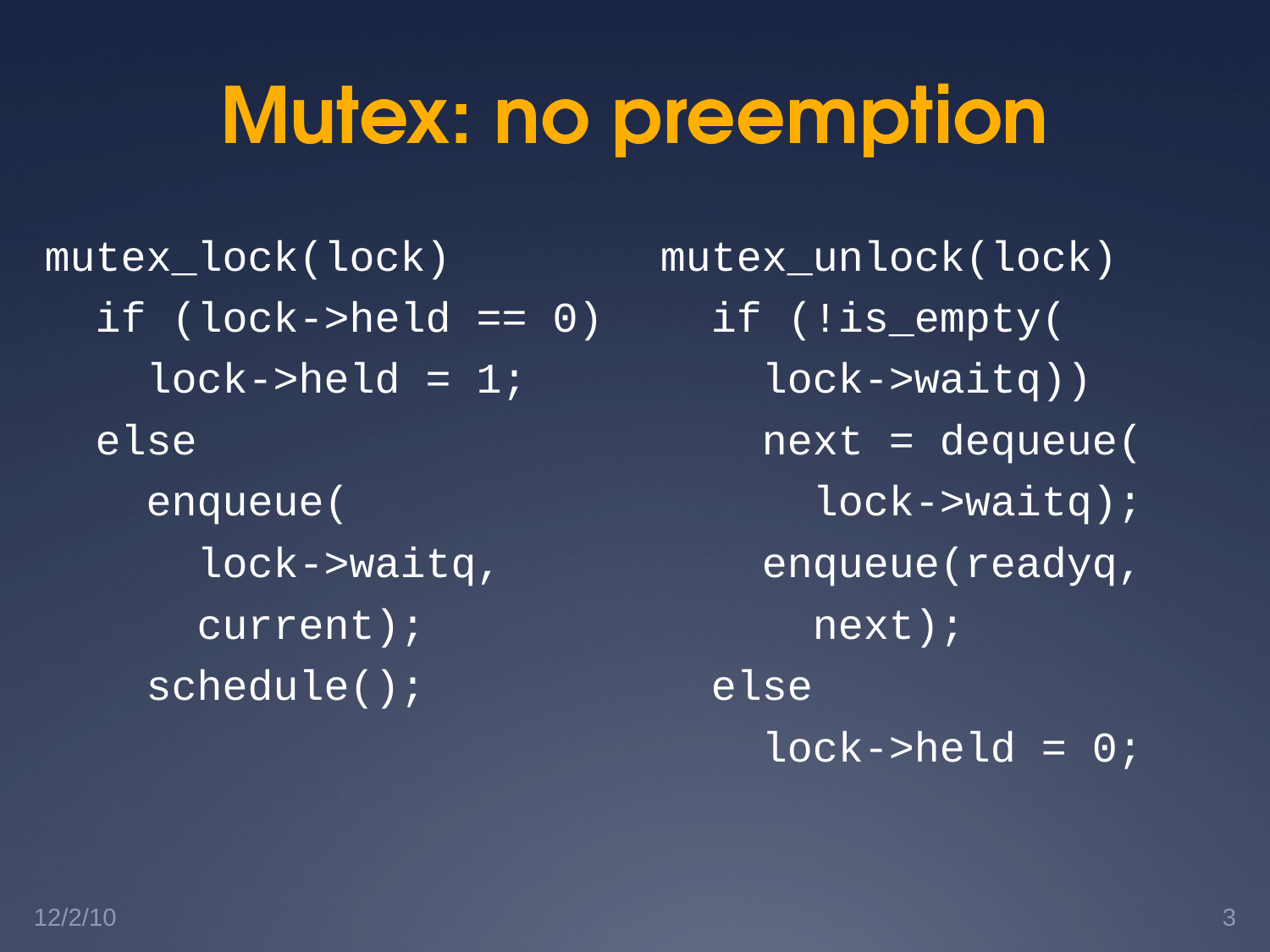

# Mutex: no preemption
mutex_lock(lock)
  if (lock->held == 0)
    lock->held = 1;
  else
    enqueue(
      lock->waitq,
      current);
    schedule();

mutex_unlock(lock)
  if (!is_empty(
    lock->waitq))
    next = dequeue(
      lock->waitq);
    enqueue(readyq,
      next);
  else
    lock->held = 0;
12/2/10
3